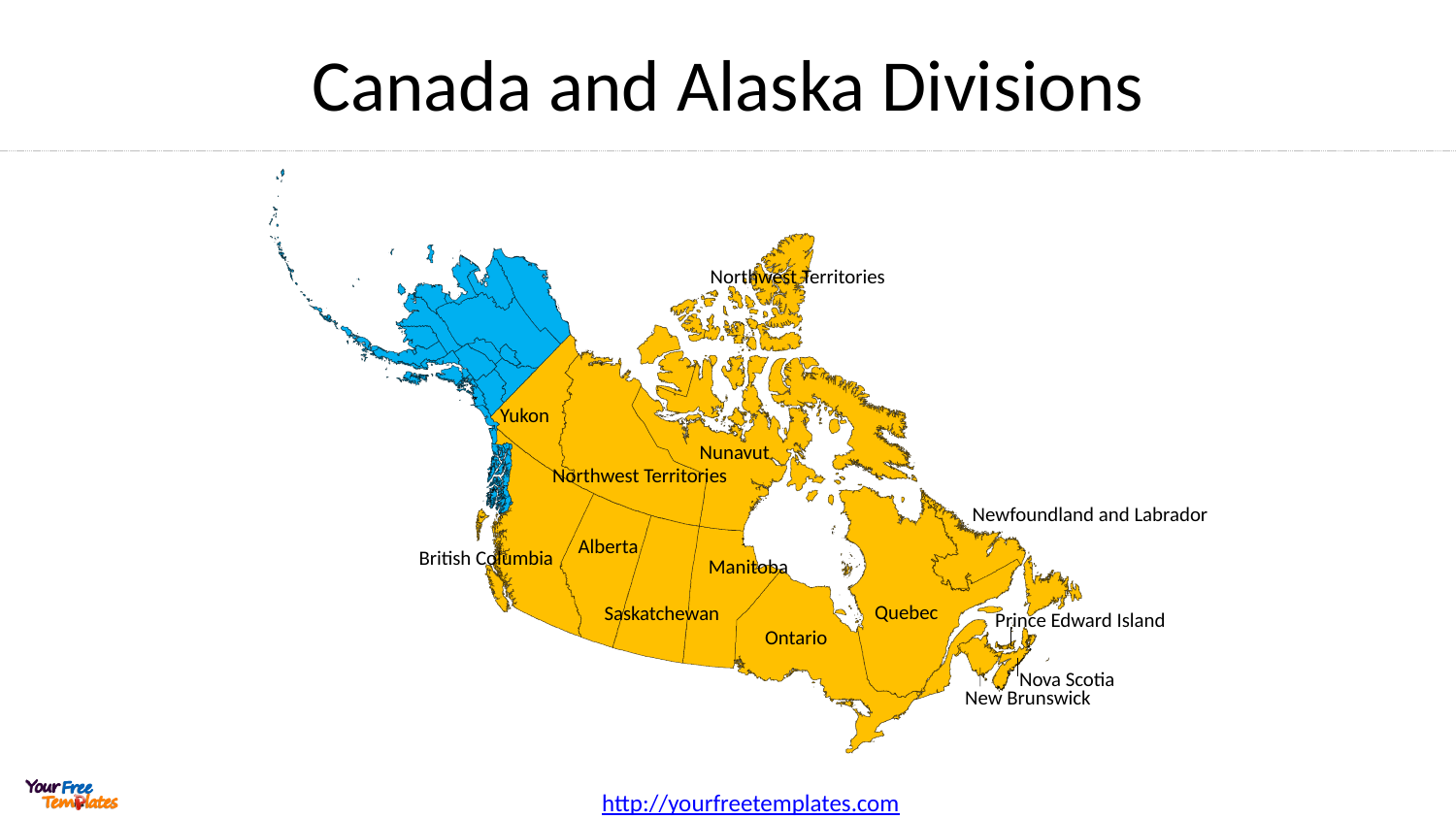

# Canada and Alaska Divisions

Northwest Territories
Yukon
Nunavut
Northwest Territories
Newfoundland and Labrador
Alberta
British Columbia
Manitoba
Quebec
Saskatchewan
Prince Edward Island
Ontario
Nova Scotia
New Brunswick